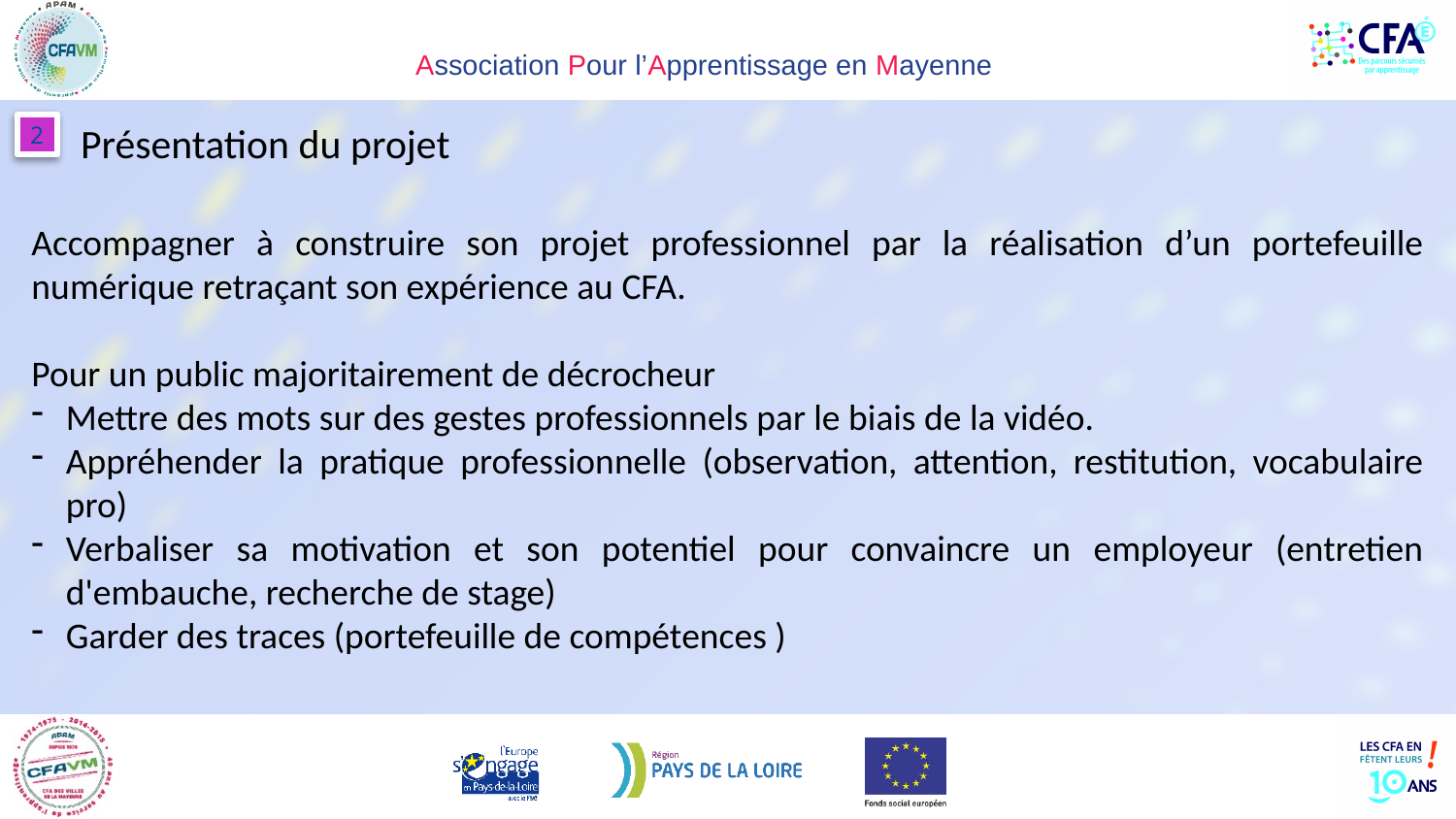

Présentation du projet
2

Accompagner à construire son projet professionnel par la réalisation d’un portefeuille numérique retraçant son expérience au CFA.

Pour un public majoritairement de décrocheur
Mettre des mots sur des gestes professionnels par le biais de la vidéo.
Appréhender la pratique professionnelle (observation, attention, restitution, vocabulaire pro)
Verbaliser sa motivation et son potentiel pour convaincre un employeur (entretien d'embauche, recherche de stage)
Garder des traces (portefeuille de compétences )